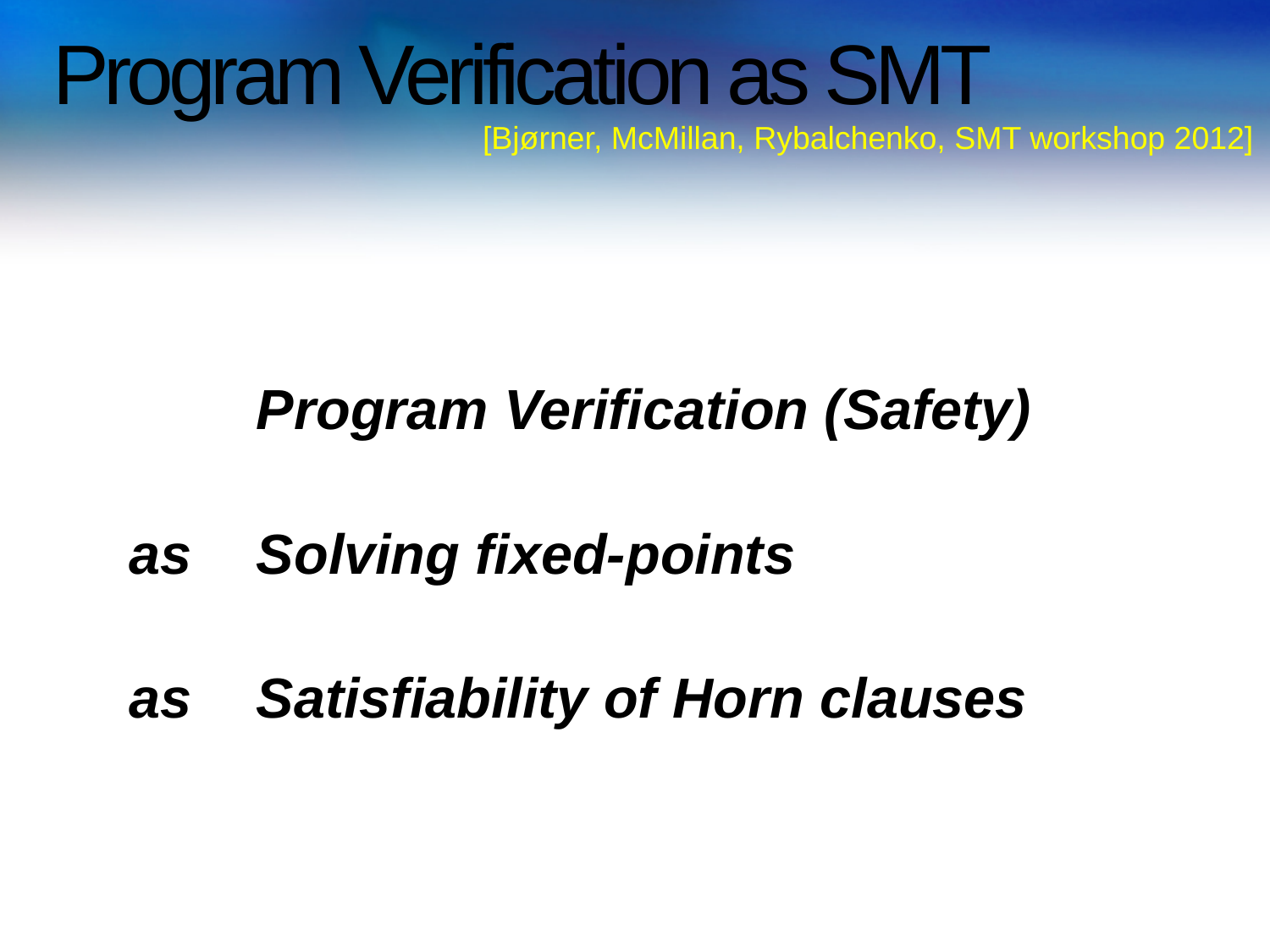

# Program Verification as SMT
[Bjørner, McMillan, Rybalchenko, SMT workshop 2012]
	Program Verification (Safety)

as 	Solving fixed-points

as	Satisfiability of Horn clauses